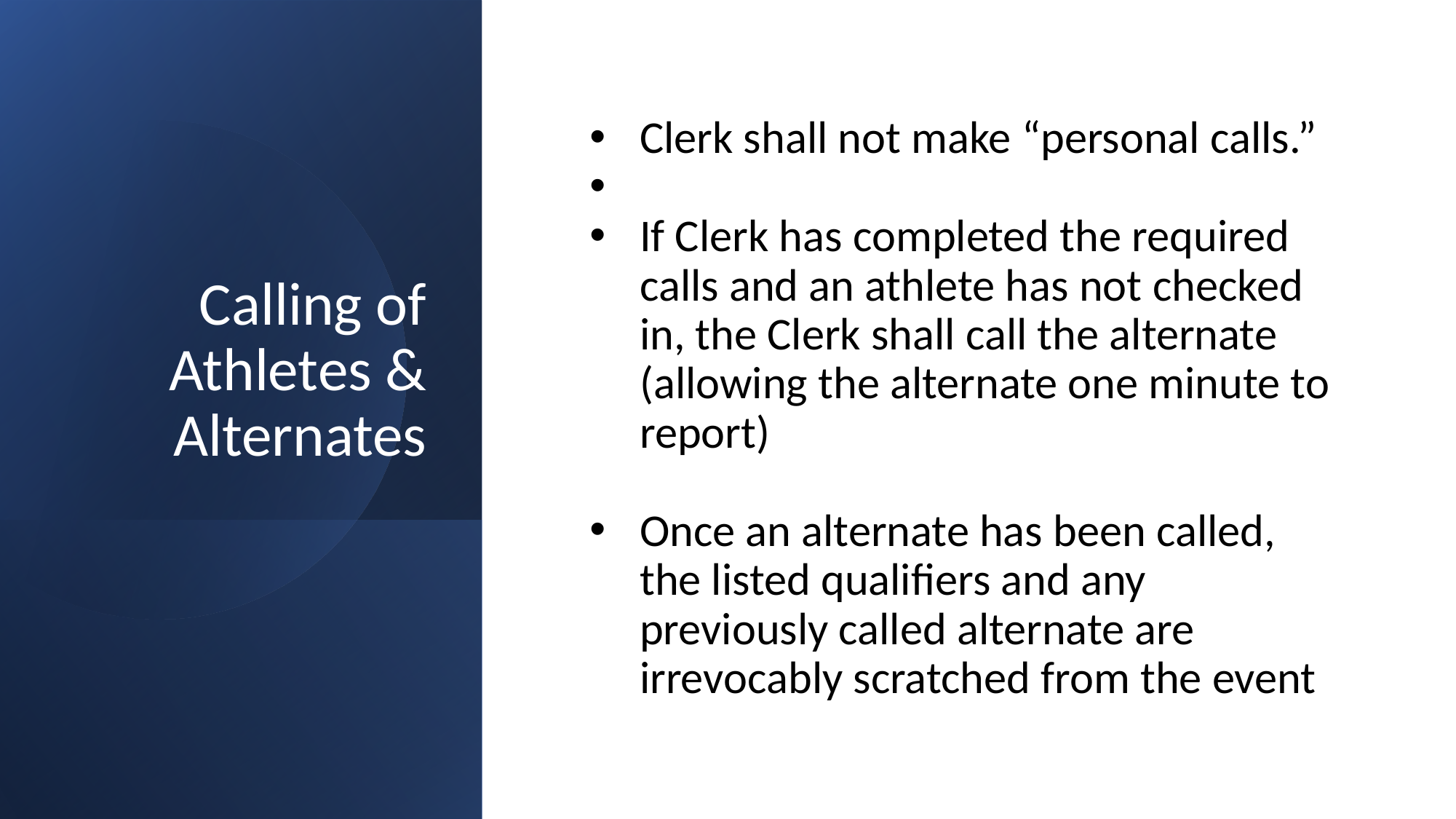

# Calling of Athletes & Alternates
Clerk shall not make “personal calls.”

If Clerk has completed the required calls and an athlete has not checked in, the Clerk shall call the alternate (allowing the alternate one minute to report)

Once an alternate has been called, the listed qualifiers and any previously called alternate are irrevocably scratched from the event